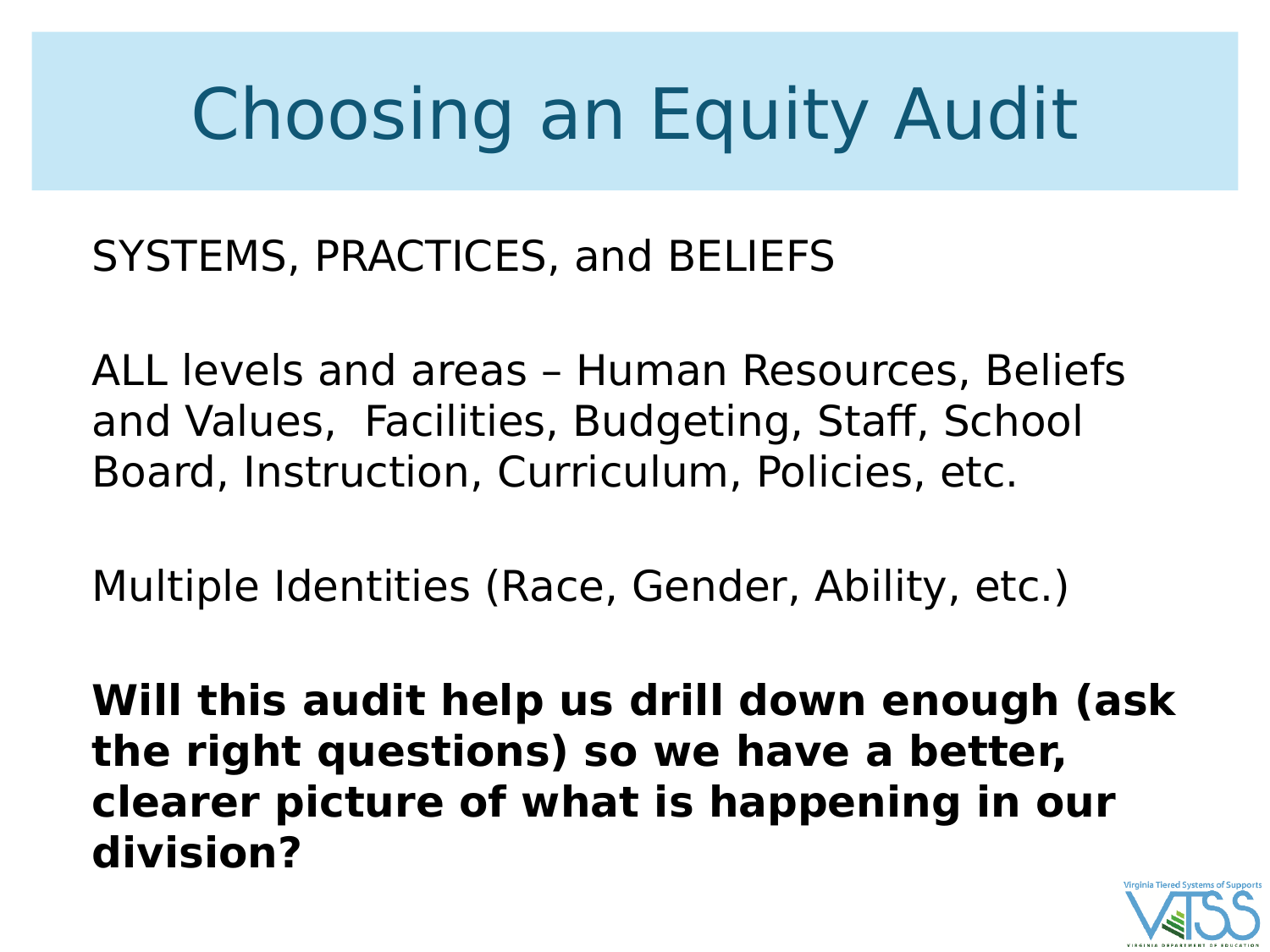

# Choosing an Equity Audit
SYSTEMS, PRACTICES, and BELIEFS

ALL levels and areas – Human Resources, Beliefs and Values,  Facilities, Budgeting, Staff, School Board, Instruction, Curriculum, Policies, etc.

Multiple Identities (Race, Gender, Ability, etc.)

Will this audit help us drill down enough (ask the right questions) so we have a better, clearer picture of what is happening in our division?